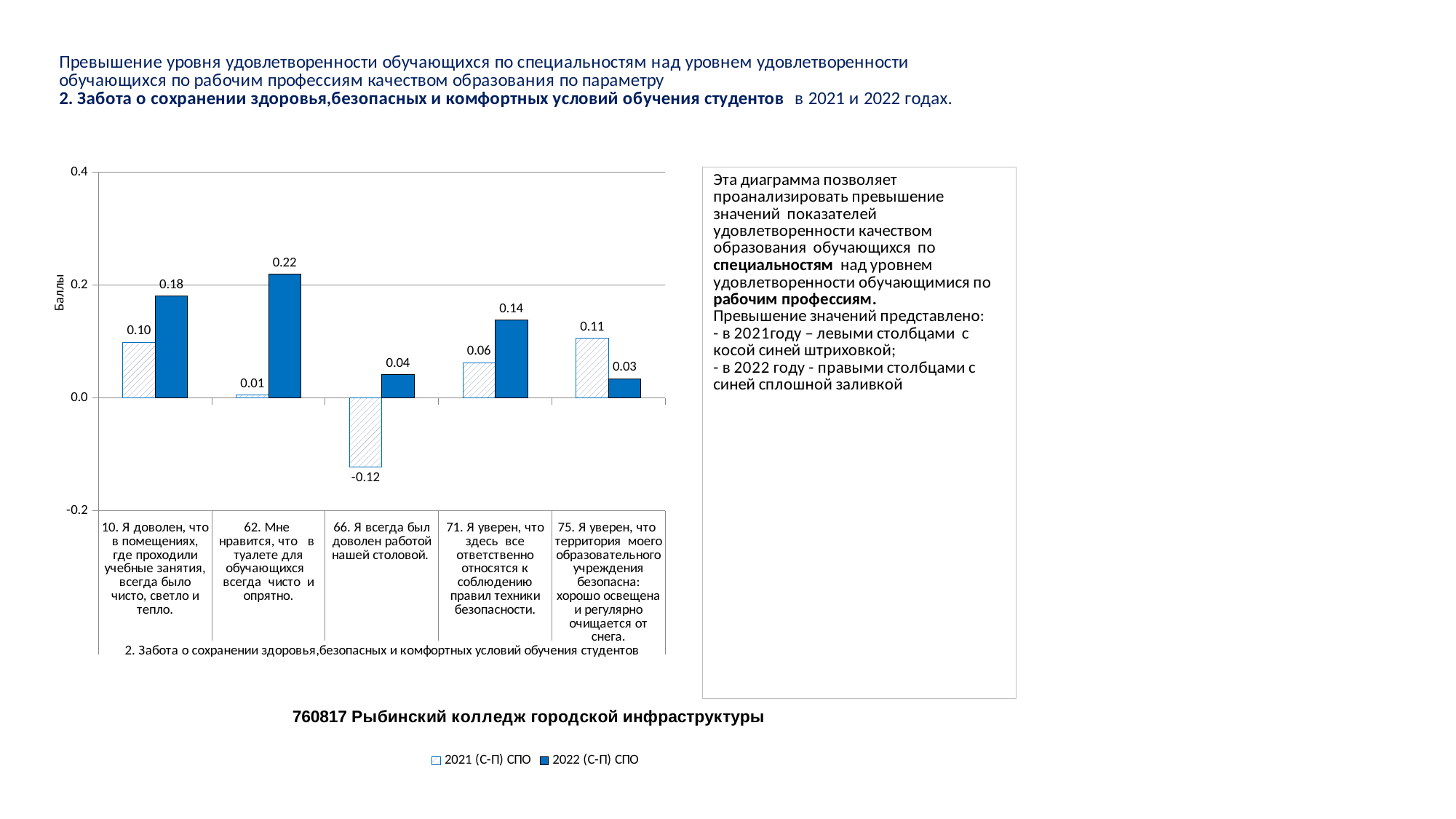

### Chart

| Category | 2021 (С-П) СПО | 2022 (С-П) СПО |
|---|---|---|
| 10. Я доволен, что в помещениях, где проходили учебные занятия, всегда было чисто, светло и тепло. | 0.09848016608821109 | 0.18024152968802465 |
| 62. Мне  нравится, что   в  туалете для обучающихся   всегда  чисто  и опрятно. | 0.005229876860172844 | 0.219121100301912 |
| 66. Я всегда был доволен работой нашей столовой.  | -0.12199876384728725 | 0.04116068433411524 |
| 71. Я уверен, что здесь  все ответственно относятся к соблюдению правил техники безопасности. | 0.062536648758301 | 0.13767192217376767 |
| 75. Я уверен, что  территория  моего образовательного учреждения безопасна: хорошо освещена и регулярно очищается от снега. | 0.10569105691056979 | 0.03411606843341186 |